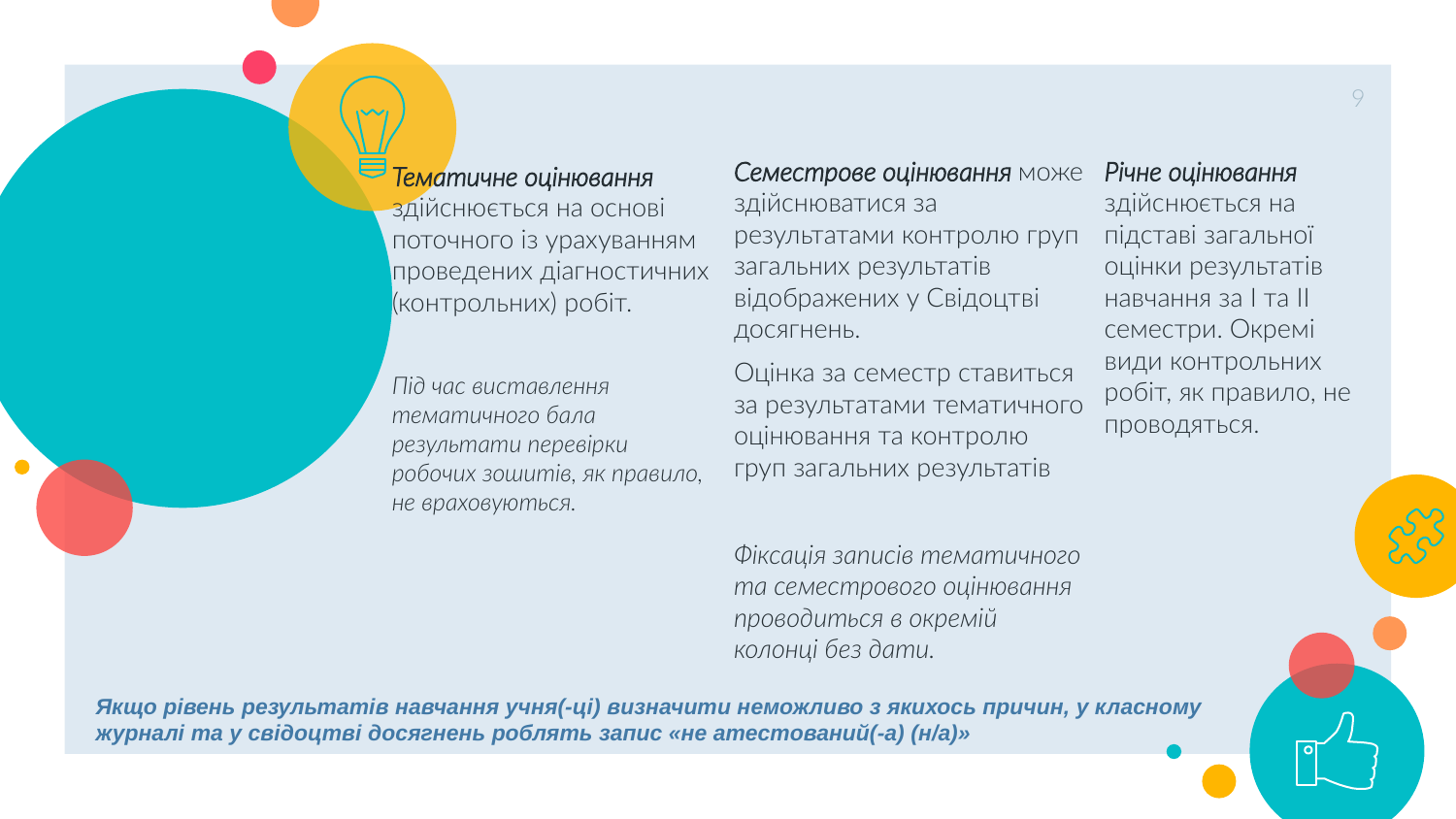

9
Семестрове оцінювання може здійснюватися за результатами контролю груп загальних результатів відображених у Свідоцтві досягнень.
Оцінка за семестр ставиться за результатами тематичного оцінювання та контролю груп загальних результатів

Фіксація записів тематичного та семестрового оцінювання проводиться в окремій колонці без дати.
Річне оцінювання здійснюється на підставі загальної оцінки результатів навчання за І та ІІ семестри. Окремі види контрольних робіт, як правило, не проводяться.
Тематичне оцінювання здійснюється на основі поточного із урахуванням проведених діагностичних (контрольних) робіт.

Під час виставлення тематичного бала результати перевірки робочих зошитів, як правило, не враховуються.
Якщо рівень результатів навчання учня(-ці) визначити неможливо з якихось причин, у класному журналі та у свідоцтві досягнень роблять запис «не атестований(-а) (н/а)»